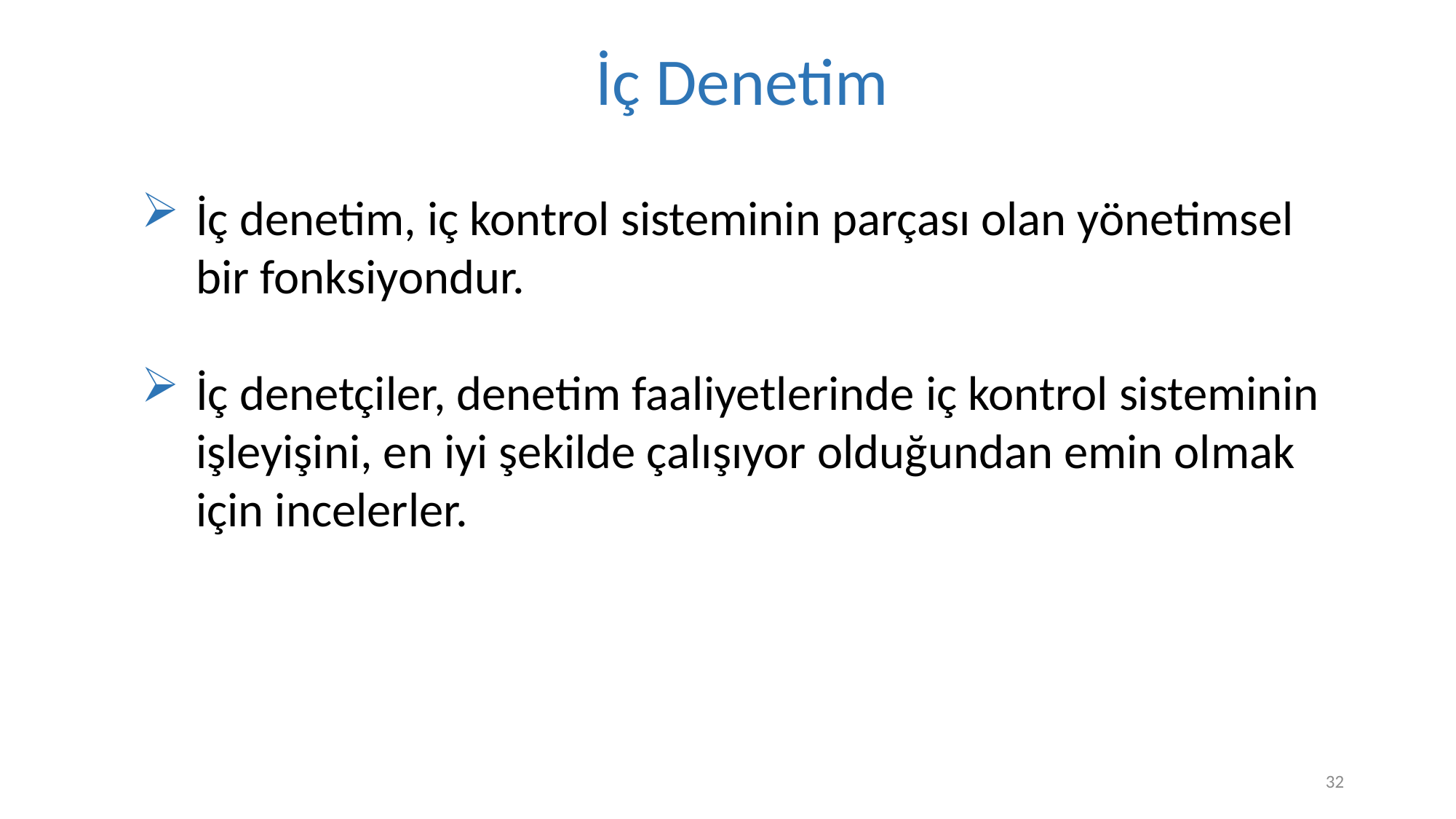

# İç Denetim
İç denetim, iç kontrol sisteminin parçası olan yönetimsel bir fonksiyondur.

İç denetçiler, denetim faaliyetlerinde iç kontrol sisteminin işleyişini, en iyi şekilde çalışıyor olduğundan emin olmak için incelerler.
32